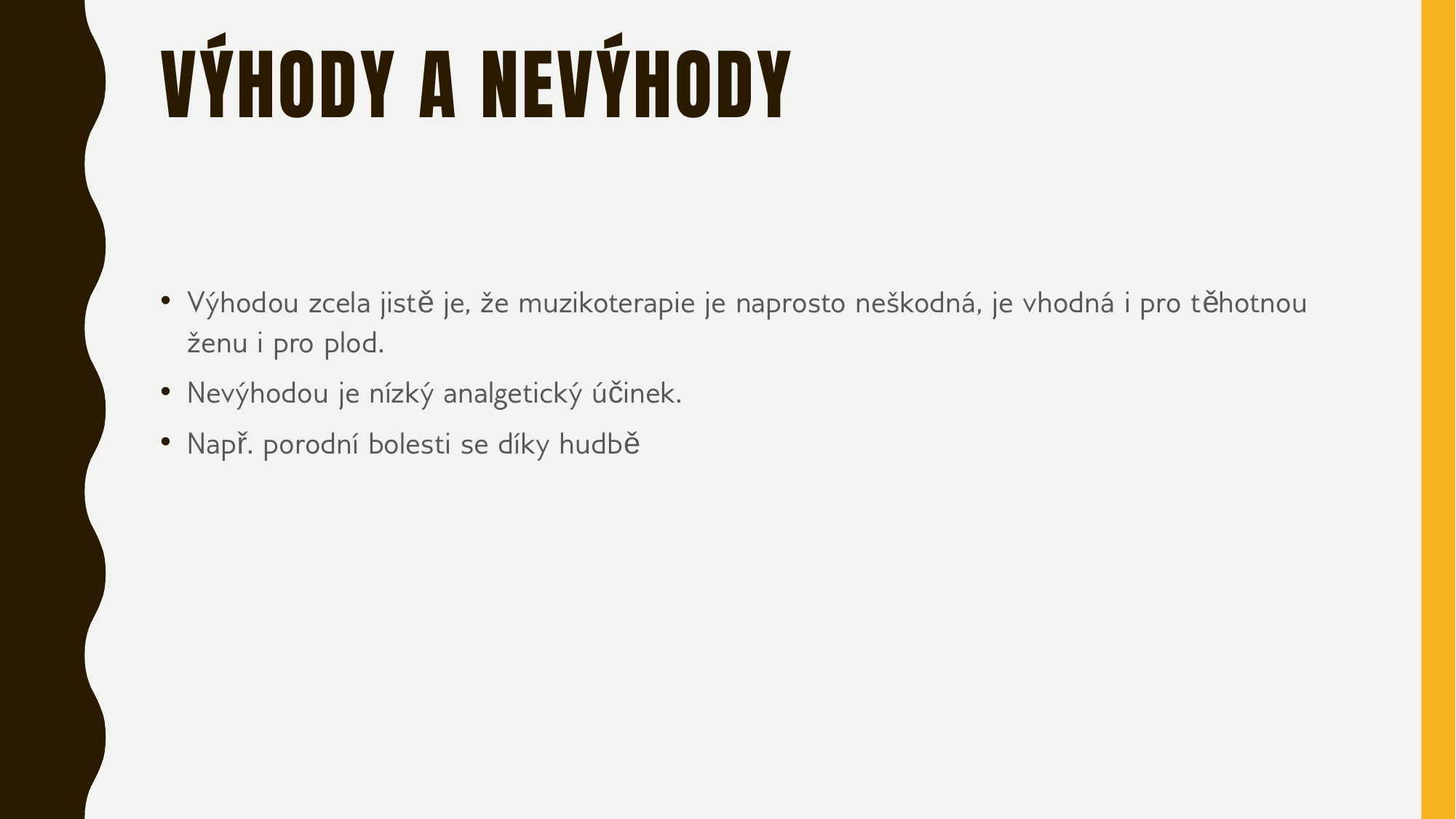

# Výhody a nevýhody
Výhodou zcela jistě je, že muzikoterapie je naprosto neškodná, je vhodná i pro těhotnou ženu i pro plod.
Nevýhodou je nízký analgetický účinek.
Např. porodní bolesti se díky hudbě